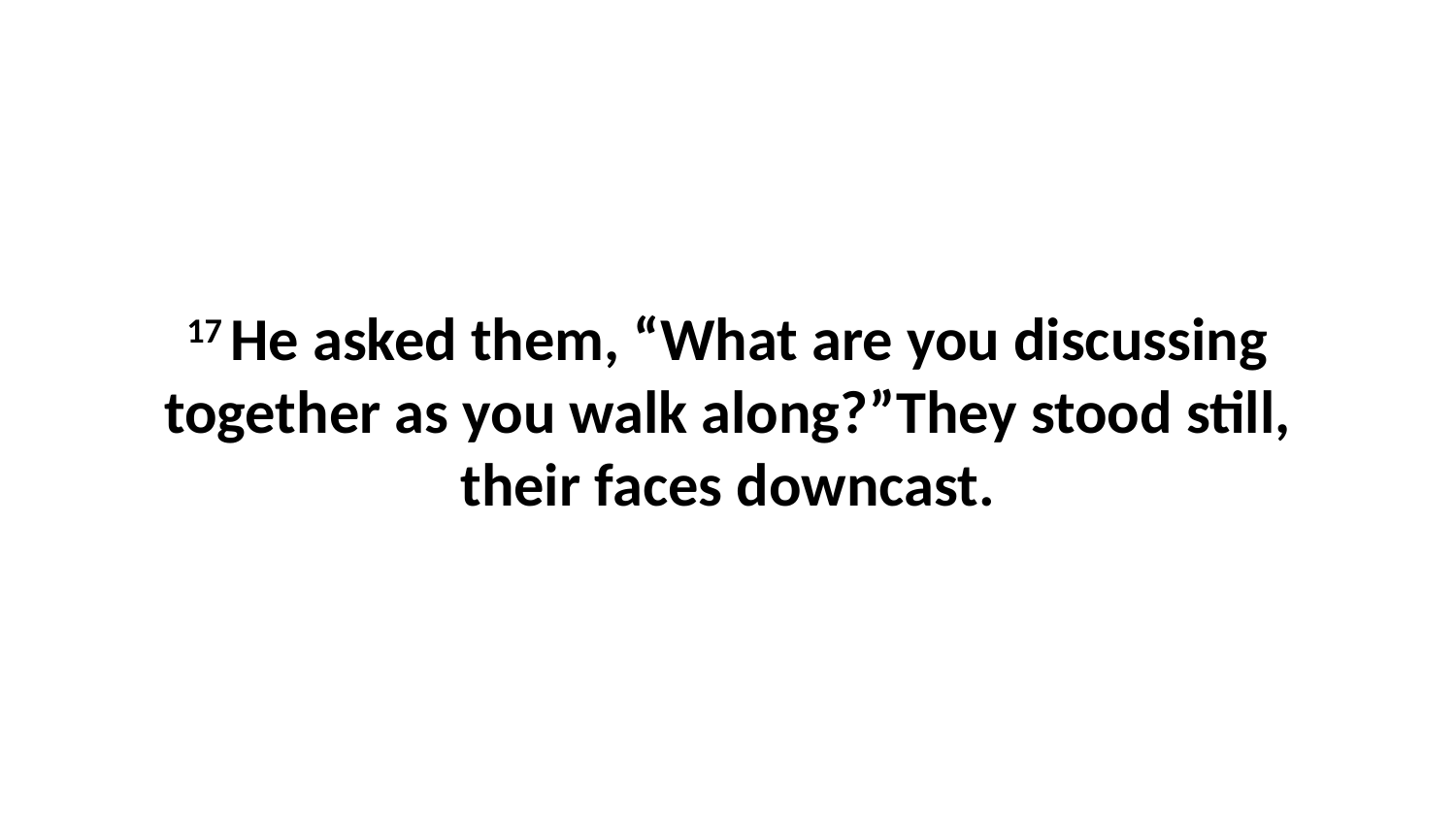

17 He asked them, “What are you discussing together as you walk along?”They stood still, their faces downcast.